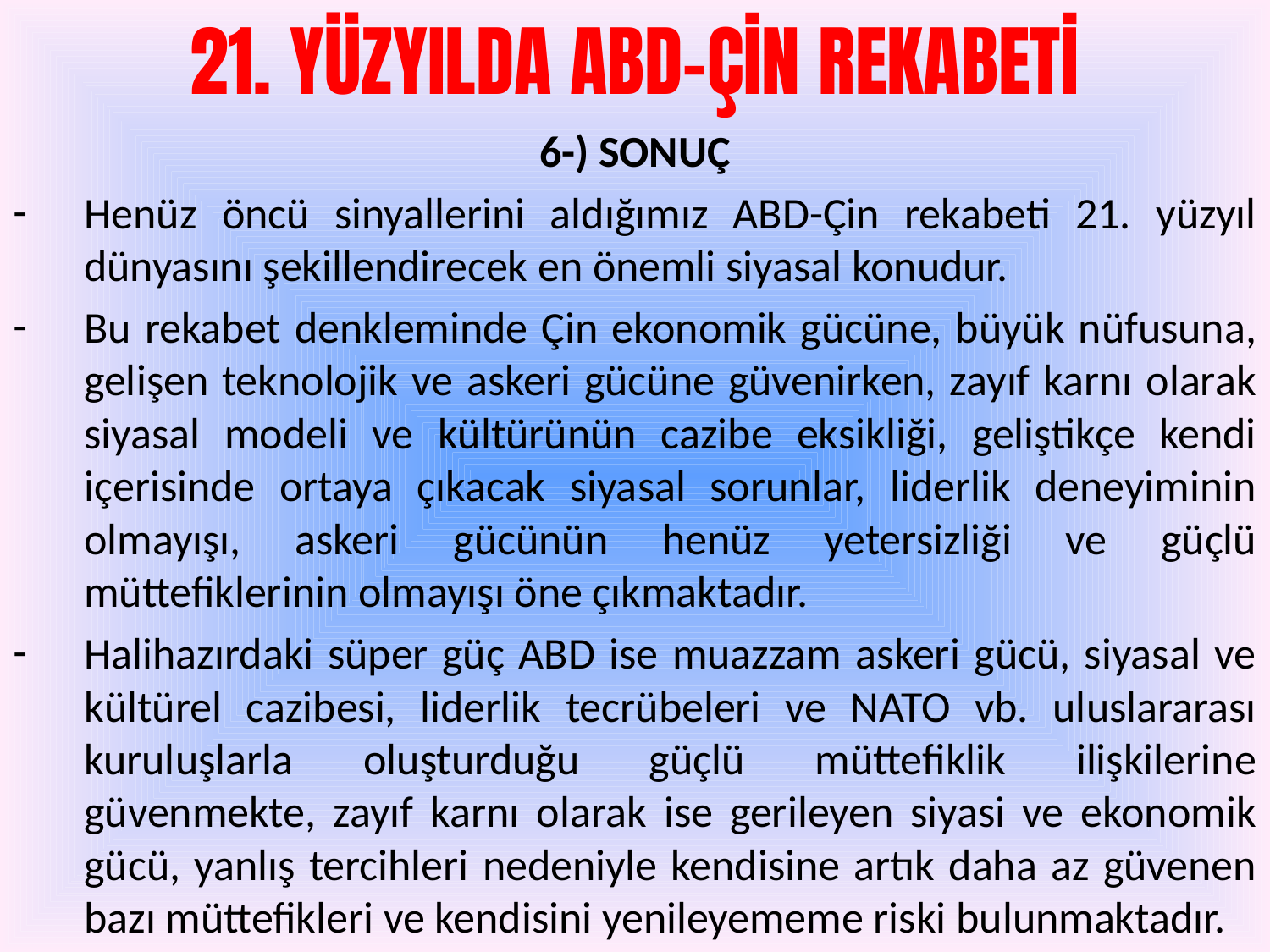

# 21. YÜZYILDA ABD-ÇİN REKABETİ
6-) SONUÇ
Henüz öncü sinyallerini aldığımız ABD-Çin rekabeti 21. yüzyıl dünyasını şekillendirecek en önemli siyasal konudur.
Bu rekabet denkleminde Çin ekonomik gücüne, büyük nüfusuna, gelişen teknolojik ve askeri gücüne güvenirken, zayıf karnı olarak siyasal modeli ve kültürünün cazibe eksikliği, geliştikçe kendi içerisinde ortaya çıkacak siyasal sorunlar, liderlik deneyiminin olmayışı, askeri gücünün henüz yetersizliği ve güçlü müttefiklerinin olmayışı öne çıkmaktadır.
Halihazırdaki süper güç ABD ise muazzam askeri gücü, siyasal ve kültürel cazibesi, liderlik tecrübeleri ve NATO vb. uluslararası kuruluşlarla oluşturduğu güçlü müttefiklik ilişkilerine güvenmekte, zayıf karnı olarak ise gerileyen siyasi ve ekonomik gücü, yanlış tercihleri nedeniyle kendisine artık daha az güvenen bazı müttefikleri ve kendisini yenileyememe riski bulunmaktadır.